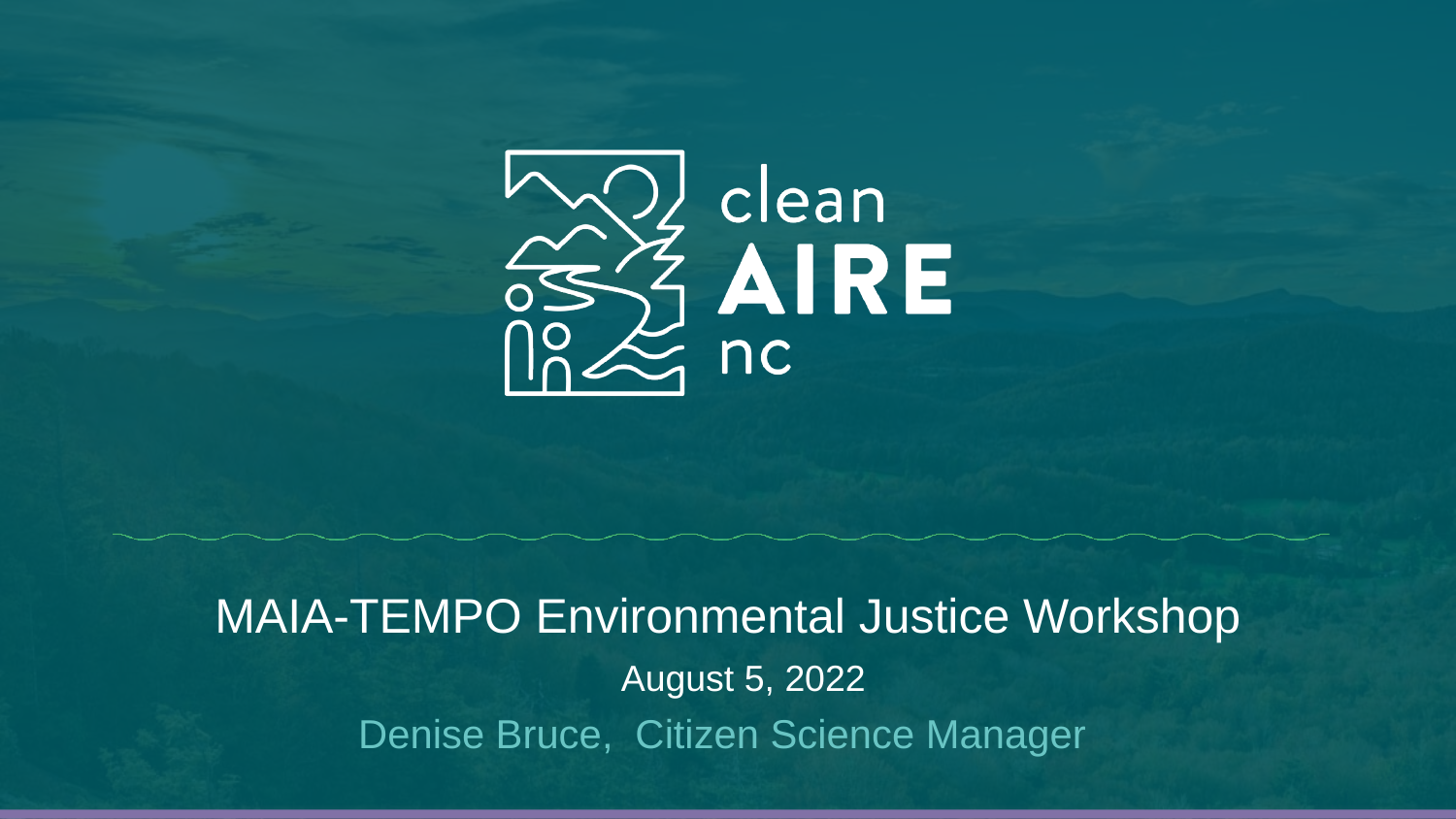

# MAIA-TEMPO Environmental Justice Workshop
August 5, 2022
Denise Bruce,  Citizen Science Manager